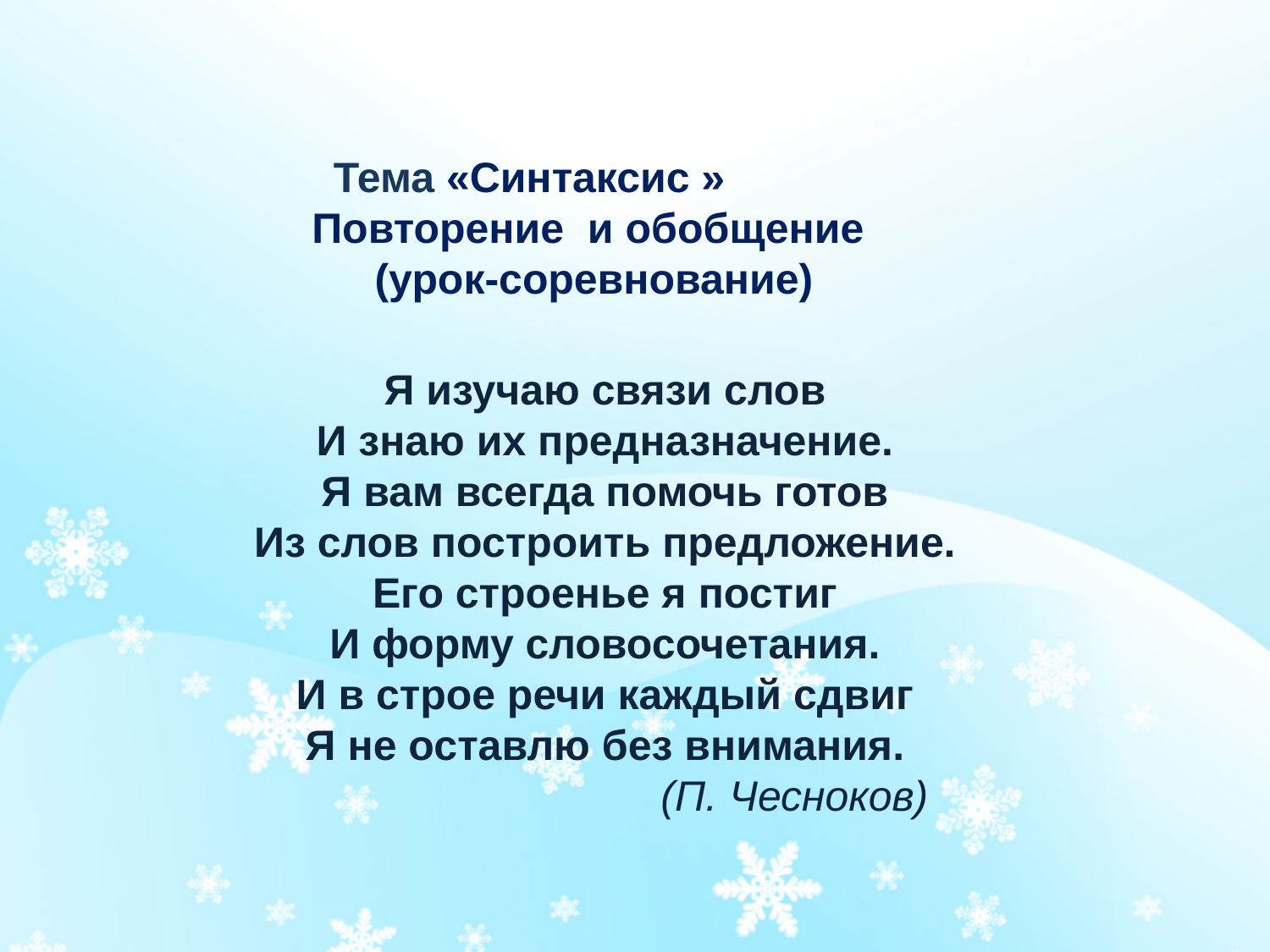

# Тема «Синтаксис » Повторение  и обобщение (урок-соревнование)
Я изучаю связи слов
И знаю их предназначение.
Я вам всегда помочь готов
Из слов построить предложение.
Его строенье я постиг
И форму словосочетания.
И в строе речи каждый сдвиг
Я не оставлю без внимания.
                                    (П. Чесноков)